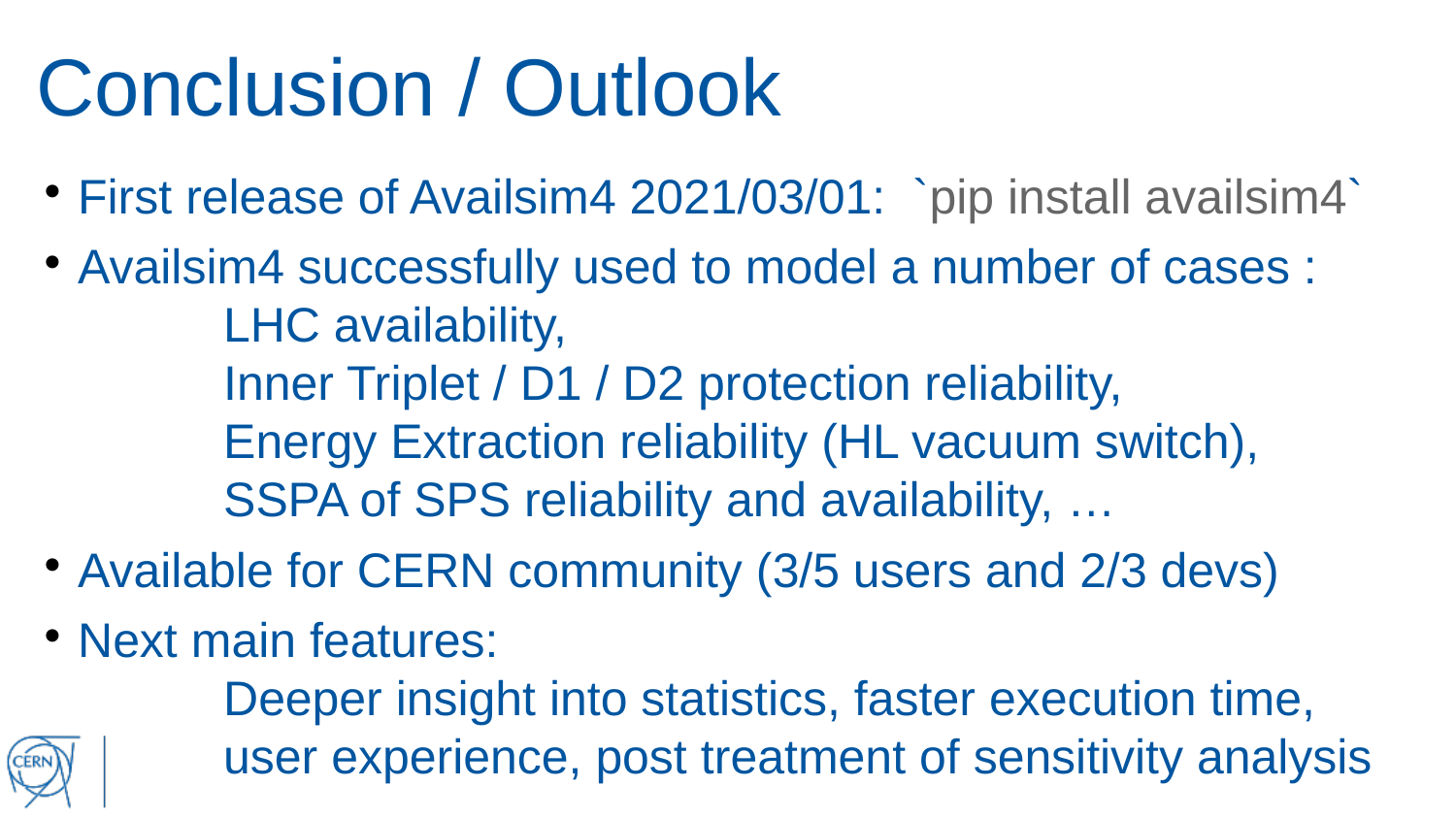

Conclusion / Outlook
First release of Availsim4 2021/03/01:  `pip install availsim4`
Availsim4 successfully used to model a number of cases :
	LHC availability,
	Inner Triplet / D1 / D2 protection reliability,
	Energy Extraction reliability (HL vacuum switch),
	SSPA of SPS reliability and availability, …
Available for CERN community (3/5 users and 2/3 devs)
Next main features:
	Deeper insight into statistics, faster execution time,
	user experience, post treatment of sensitivity analysis